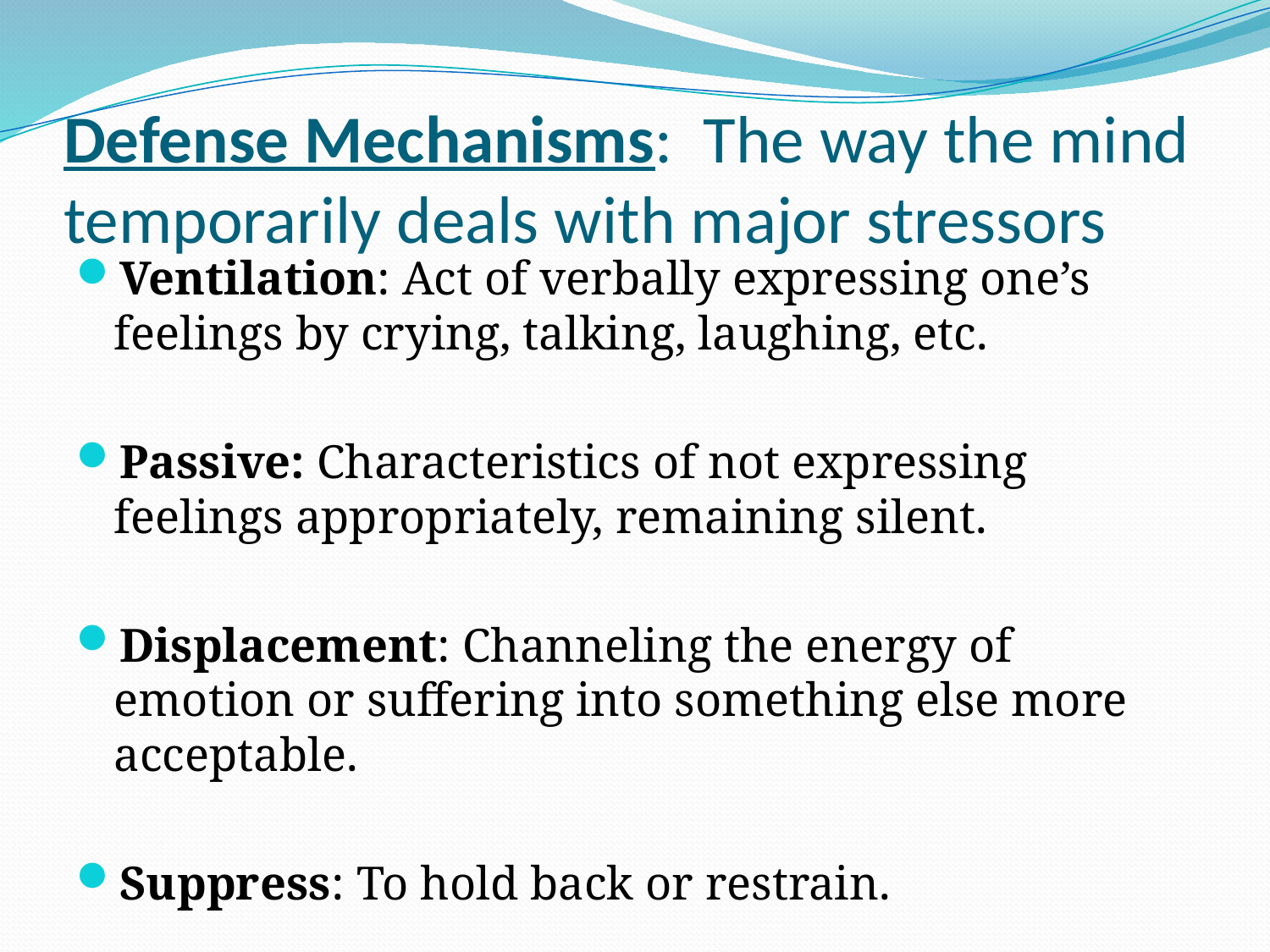

# Defense Mechanisms:  The way the mind temporarily deals with major stressors
Ventilation: Act of verbally expressing one’s feelings by crying, talking, laughing, etc.

Passive: Characteristics of not expressing feelings appropriately, remaining silent.

Displacement: Channeling the energy of emotion or suffering into something else more acceptable.

Suppress: To hold back or restrain.